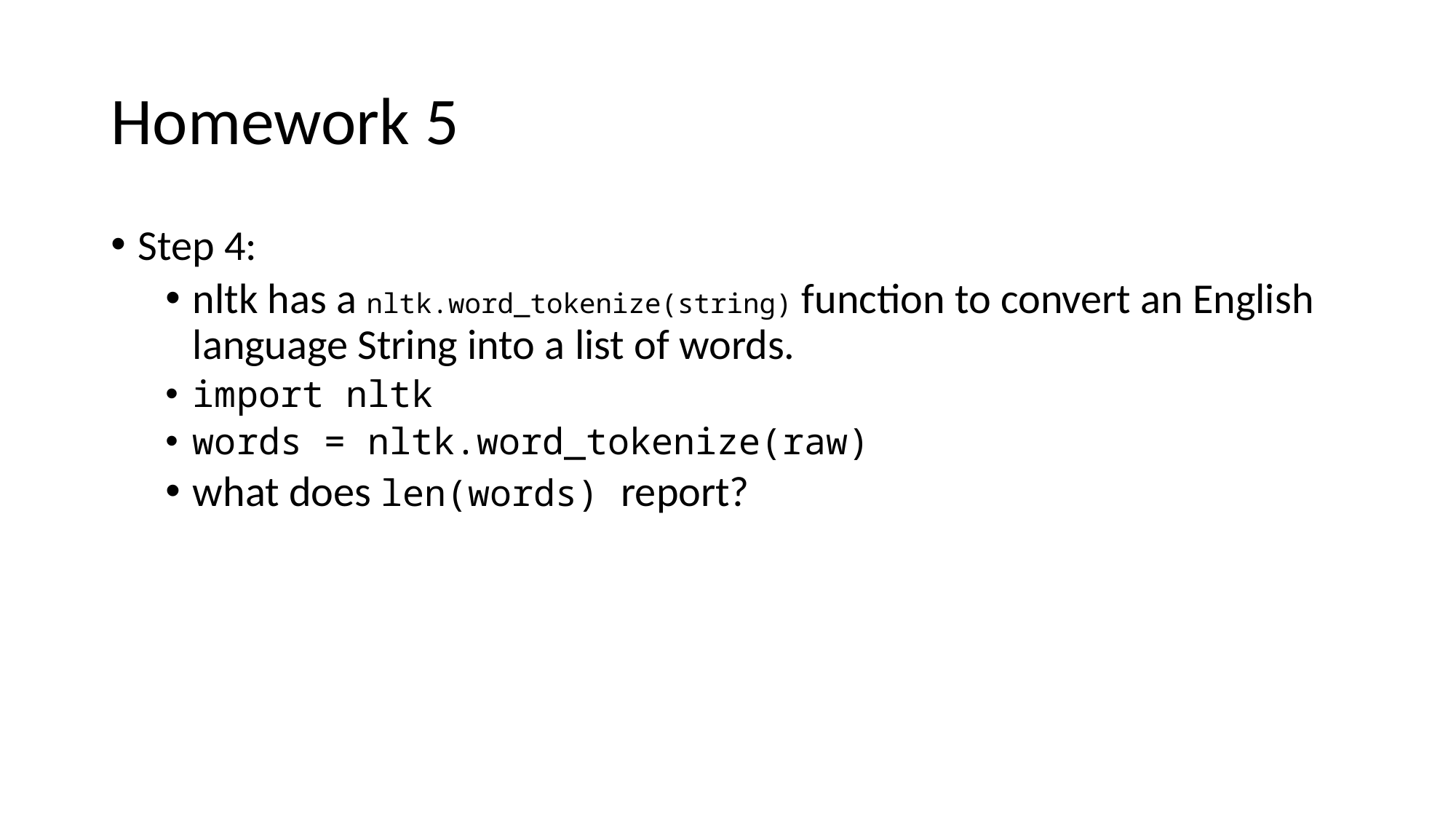

# Homework 5
Step 4:
nltk has a nltk.word_tokenize(string) function to convert an English language String into a list of words.
import nltk
words = nltk.word_tokenize(raw)
what does len(words) report?